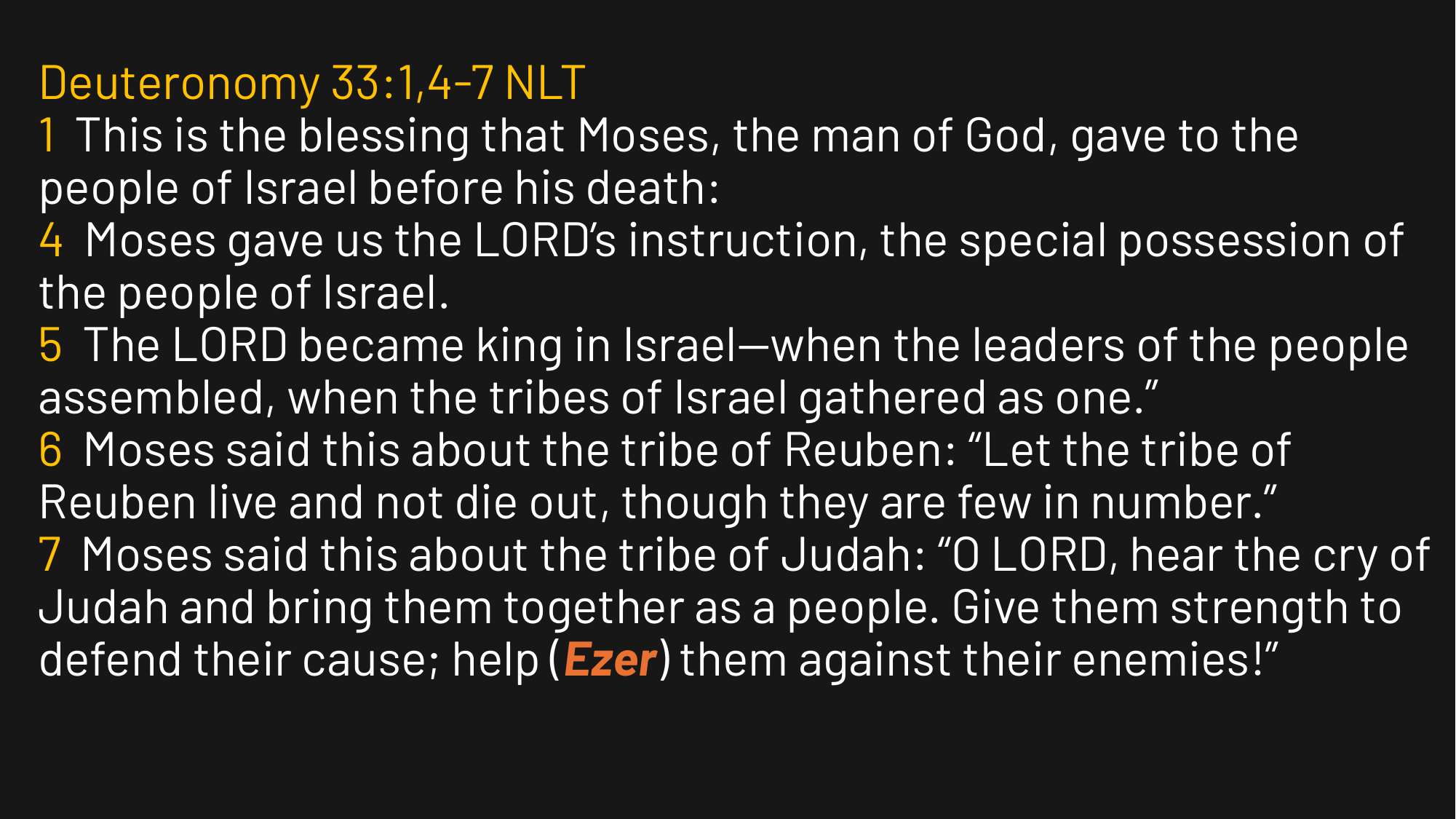

# Deuteronomy 33:1,4-7 NLT 1  This is the blessing that Moses, the man of God, gave to the people of Israel before his death: 4  Moses gave us the LORD’s instruction, the special possession of the people of Israel. 5  The LORD became king in Israel—when the leaders of the people assembled, when the tribes of Israel gathered as one.” 6  Moses said this about the tribe of Reuben: “Let the tribe of Reuben live and not die out, though they are few in number.” 7  Moses said this about the tribe of Judah: “O LORD, hear the cry of Judah and bring them together as a people. Give them strength to defend their cause; help (Ezer) them against their enemies!”